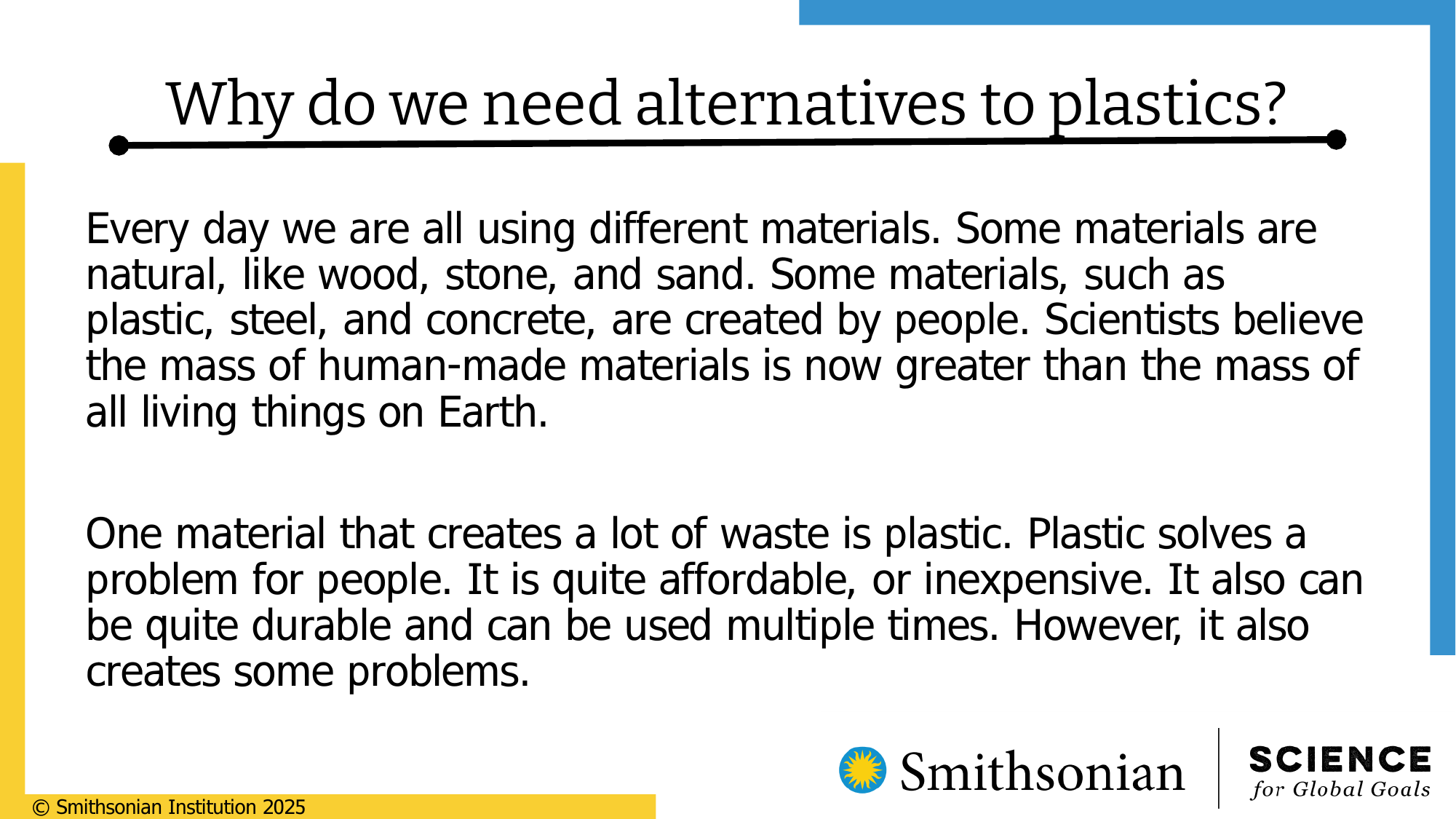

# Why do we need alternatives to plastics?
Every day we are all using different materials. Some materials are natural, like wood, stone, and sand. Some materials, such as plastic, steel, and concrete, are created by people. Scientists believe the mass of human-made materials is now greater than the mass of all living things on Earth.

One material that creates a lot of waste is plastic. Plastic solves a problem for people. It is quite affordable, or inexpensive. It also can be quite durable and can be used multiple times. However, it also creates some problems.